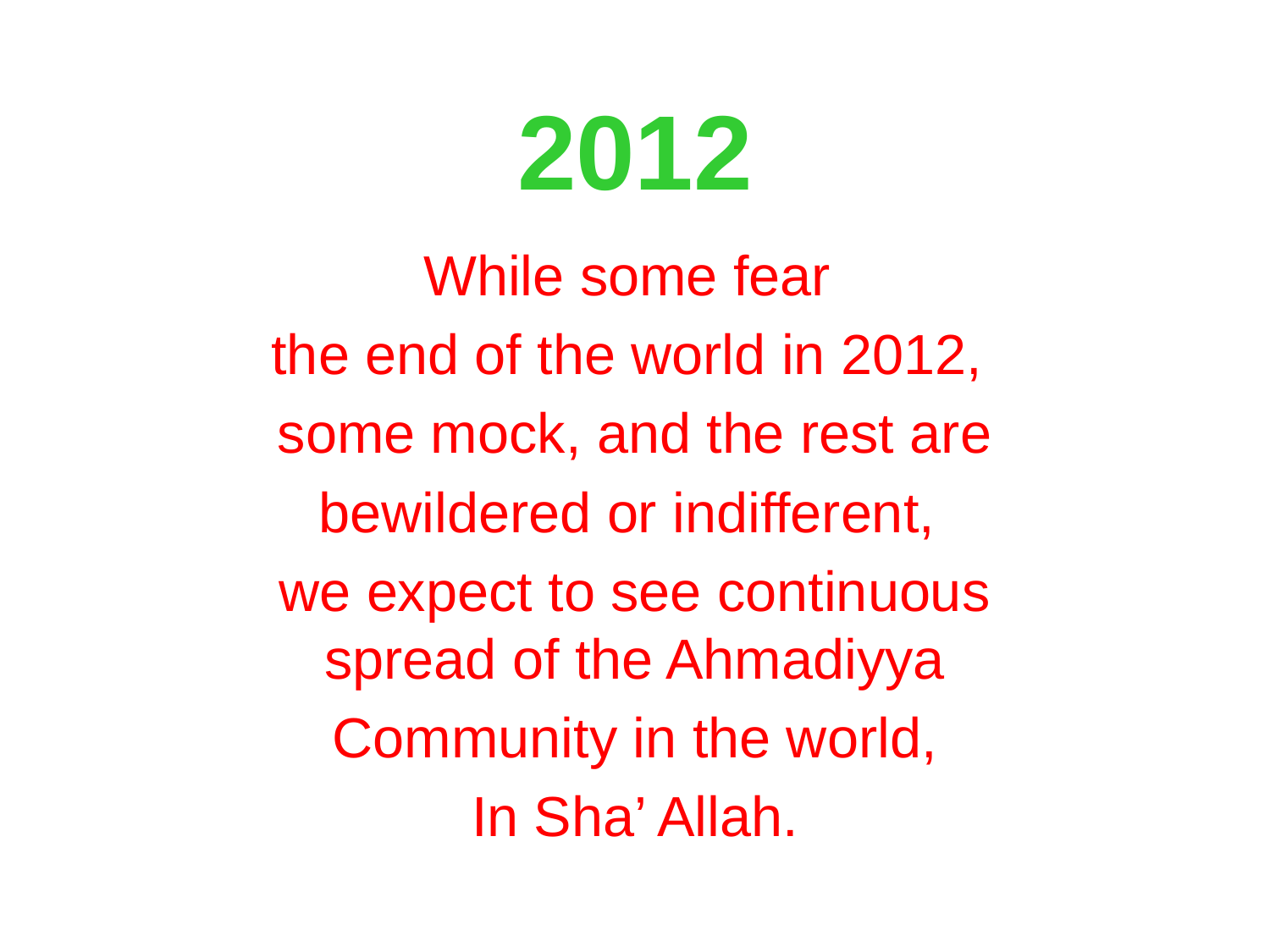

# 2012
While some fear
the end of the world in 2012,
some mock, and the rest are
bewildered or indifferent,
we expect to see continuous spread of the Ahmadiyya
Community in the world,
In Sha’ Allah.